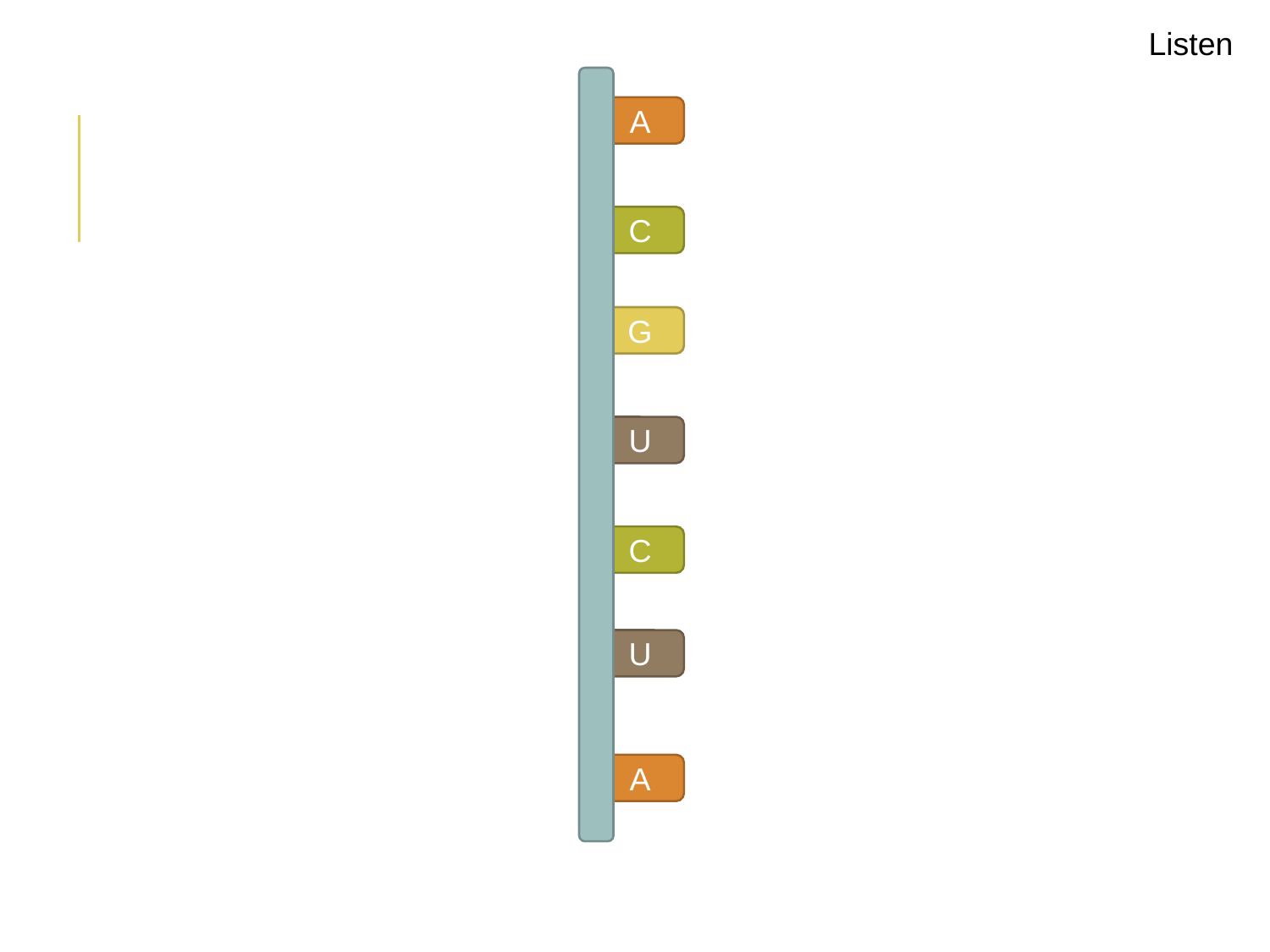

Listen

A
C
G
U
C
U
A